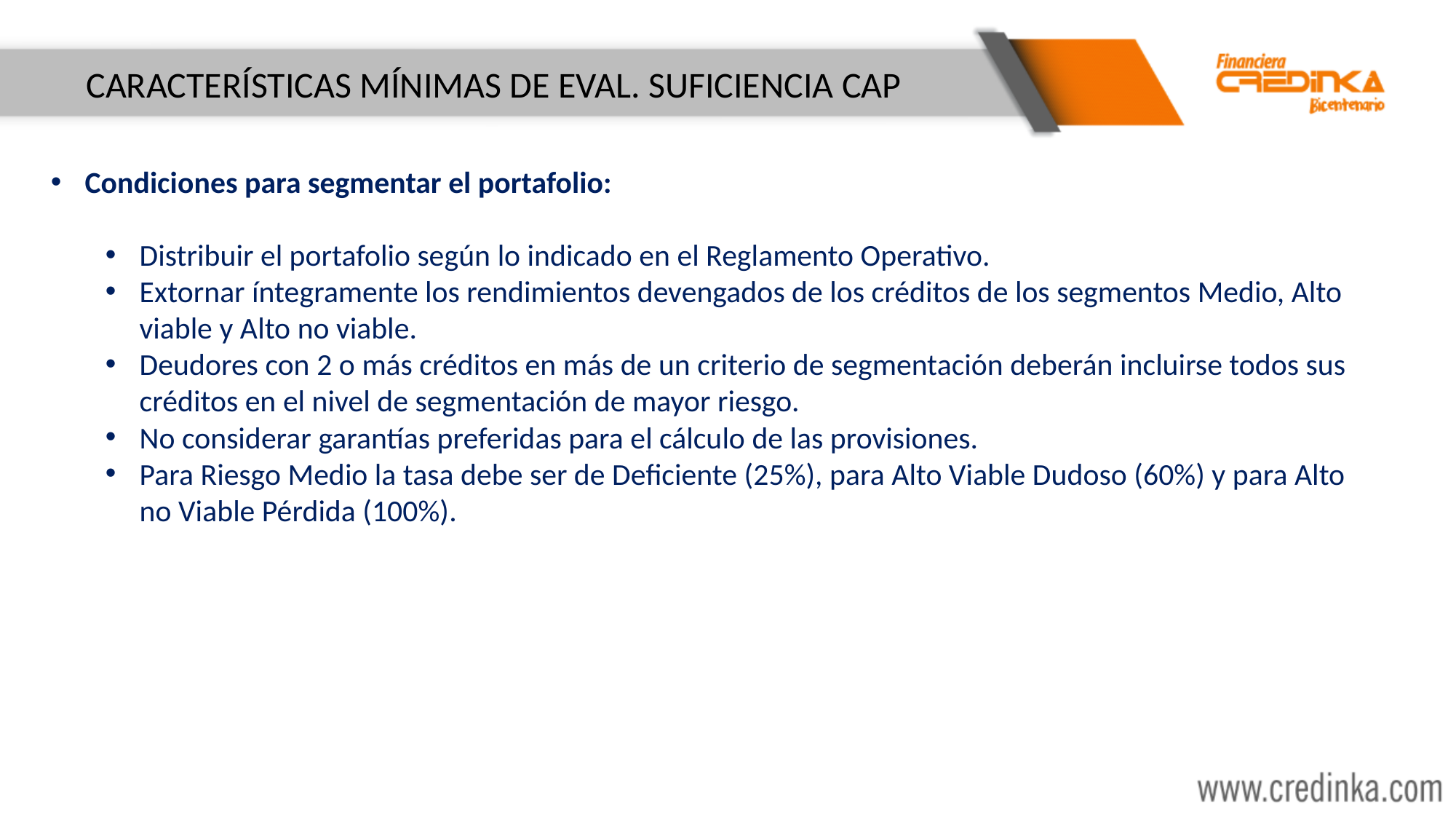

# CARACTERÍSTICAS MÍNIMAS DE EVAL. SUFICIENCIA CAP
Condiciones para segmentar el portafolio:

Distribuir el portafolio según lo indicado en el Reglamento Operativo.
Extornar íntegramente los rendimientos devengados de los créditos de los segmentos Medio, Alto viable y Alto no viable.
Deudores con 2 o más créditos en más de un criterio de segmentación deberán incluirse todos sus créditos en el nivel de segmentación de mayor riesgo.
No considerar garantías preferidas para el cálculo de las provisiones.
Para Riesgo Medio la tasa debe ser de Deficiente (25%), para Alto Viable Dudoso (60%) y para Alto no Viable Pérdida (100%).